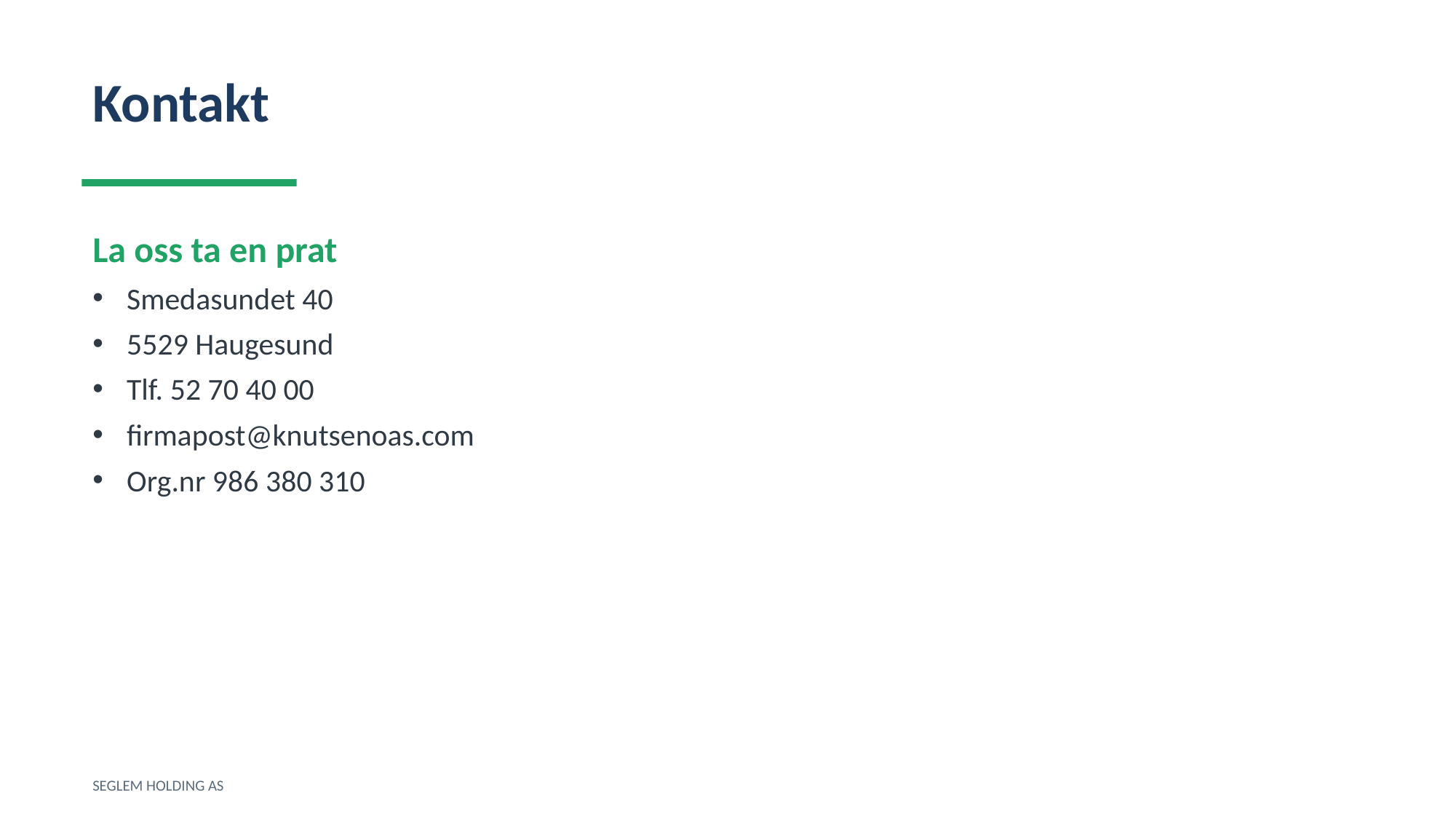

Kontakt

La oss ta en prat
Smedasundet 40
5529 Haugesund
Tlf. 52 70 40 00
firmapost@knutsenoas.com
Org.nr 986 380 310
SEGLEM HOLDING AS